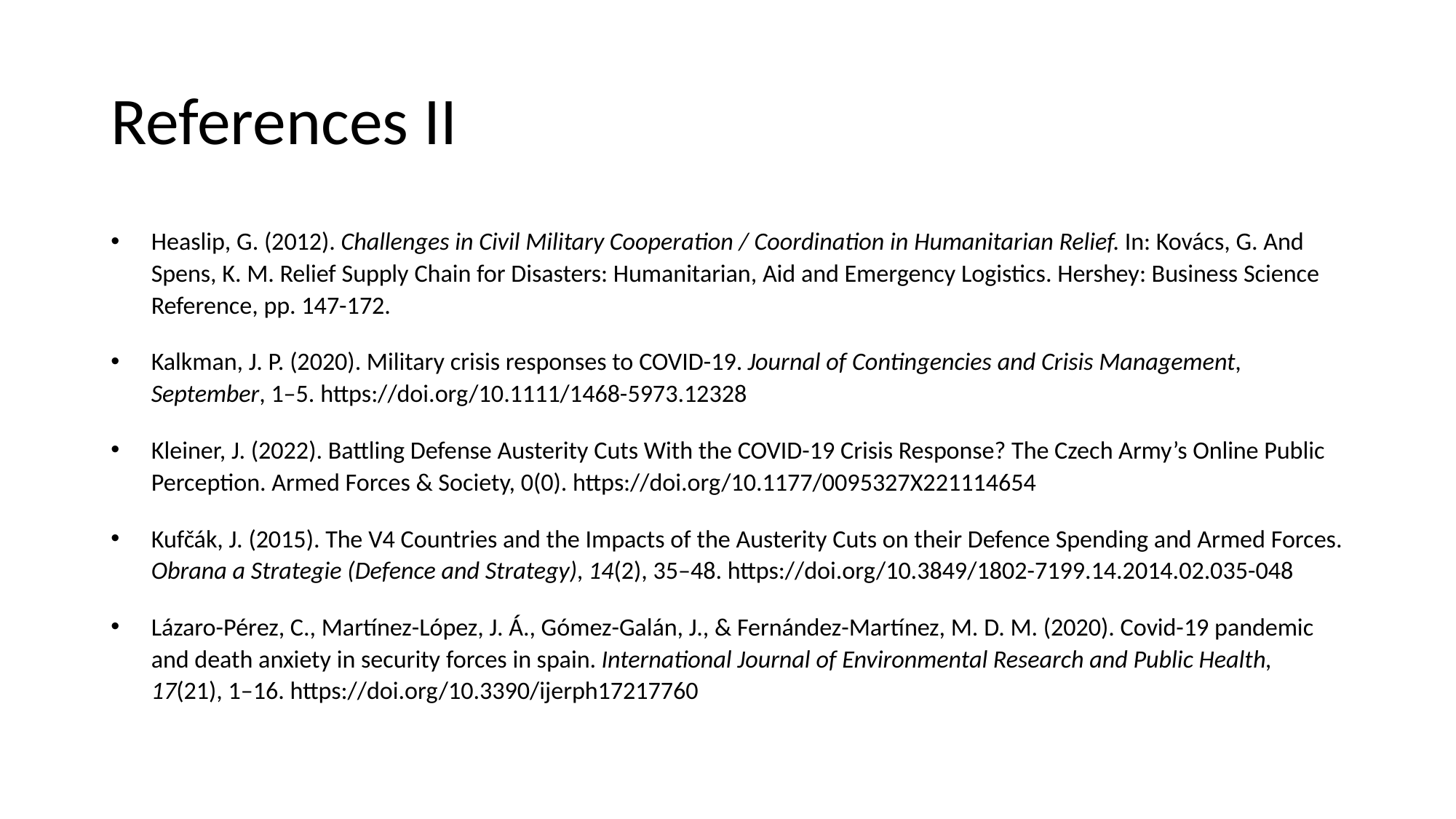

# References II
Heaslip, G. (2012). Challenges in Civil Military Cooperation / Coordination in Humanitarian Relief. In: Kovács, G. And Spens, K. M. Relief Supply Chain for Disasters: Humanitarian, Aid and Emergency Logistics. Hershey: Business Science Reference, pp. 147-172.
Kalkman, J. P. (2020). Military crisis responses to COVID-19. Journal of Contingencies and Crisis Management, September, 1–5. https://doi.org/10.1111/1468-5973.12328
Kleiner, J. (2022). Battling Defense Austerity Cuts With the COVID-19 Crisis Response? The Czech Army’s Online Public Perception. Armed Forces & Society, 0(0). https://doi.org/10.1177/0095327X221114654
Kufčák, J. (2015). The V4 Countries and the Impacts of the Austerity Cuts on their Defence Spending and Armed Forces. Obrana a Strategie (Defence and Strategy), 14(2), 35–48. https://doi.org/10.3849/1802-7199.14.2014.02.035-048
Lázaro-Pérez, C., Martínez-López, J. Á., Gómez-Galán, J., & Fernández-Martínez, M. D. M. (2020). Covid-19 pandemic and death anxiety in security forces in spain. International Journal of Environmental Research and Public Health, 17(21), 1–16. https://doi.org/10.3390/ijerph17217760